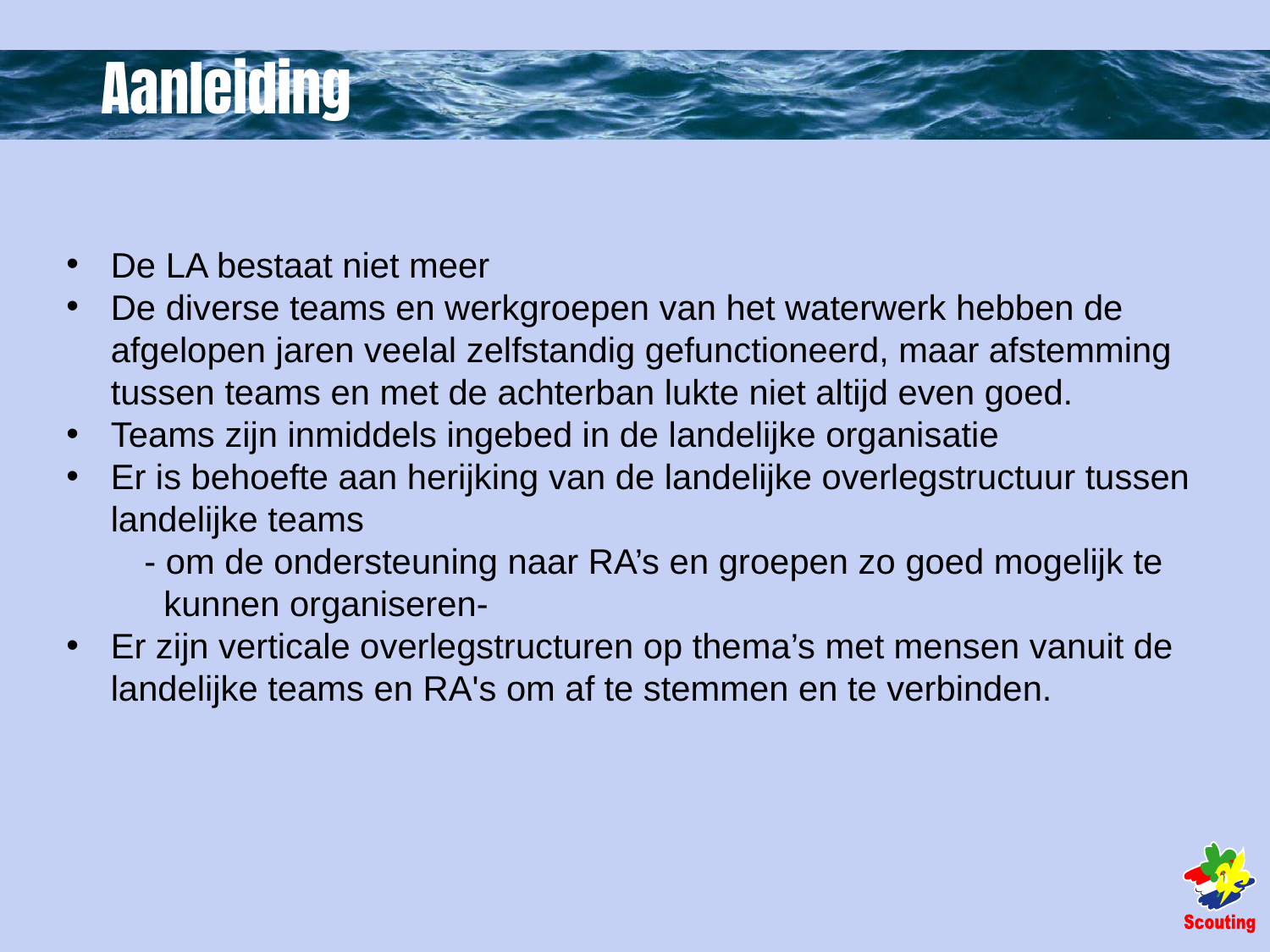

# Aanleiding
De LA bestaat niet meer
De diverse teams en werkgroepen van het waterwerk hebben de afgelopen jaren veelal zelfstandig gefunctioneerd, maar afstemming tussen teams en met de achterban lukte niet altijd even goed.
Teams zijn inmiddels ingebed in de landelijke organisatie
Er is behoefte aan herijking van de landelijke overlegstructuur tussen landelijke teams
        - om de ondersteuning naar RA’s en groepen zo goed mogelijk te
          kunnen organiseren-
Er zijn verticale overlegstructuren op thema’s met mensen vanuit de landelijke teams en RA's om af te stemmen en te verbinden.